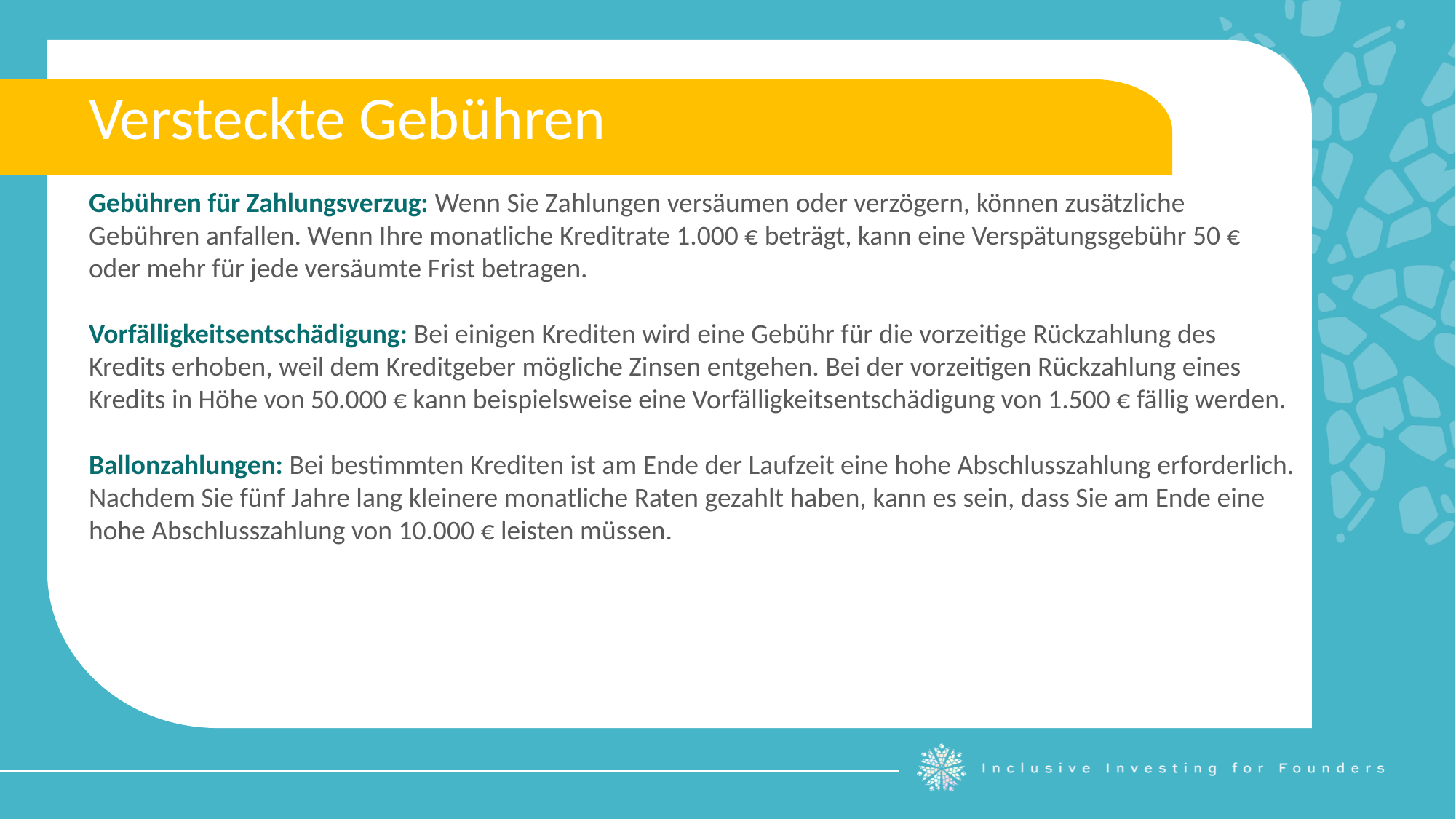

Versteckte Gebühren

Gebühren für Zahlungsverzug: Wenn Sie Zahlungen versäumen oder verzögern, können zusätzliche Gebühren anfallen. Wenn Ihre monatliche Kreditrate 1.000 € beträgt, kann eine Verspätungsgebühr 50 € oder mehr für jede versäumte Frist betragen.

Vorfälligkeitsentschädigung: Bei einigen Krediten wird eine Gebühr für die vorzeitige Rückzahlung des Kredits erhoben, weil dem Kreditgeber mögliche Zinsen entgehen. Bei der vorzeitigen Rückzahlung eines Kredits in Höhe von 50.000 € kann beispielsweise eine Vorfälligkeitsentschädigung von 1.500 € fällig werden.

Ballonzahlungen: Bei bestimmten Krediten ist am Ende der Laufzeit eine hohe Abschlusszahlung erforderlich. Nachdem Sie fünf Jahre lang kleinere monatliche Raten gezahlt haben, kann es sein, dass Sie am Ende eine hohe Abschlusszahlung von 10.000 € leisten müssen.